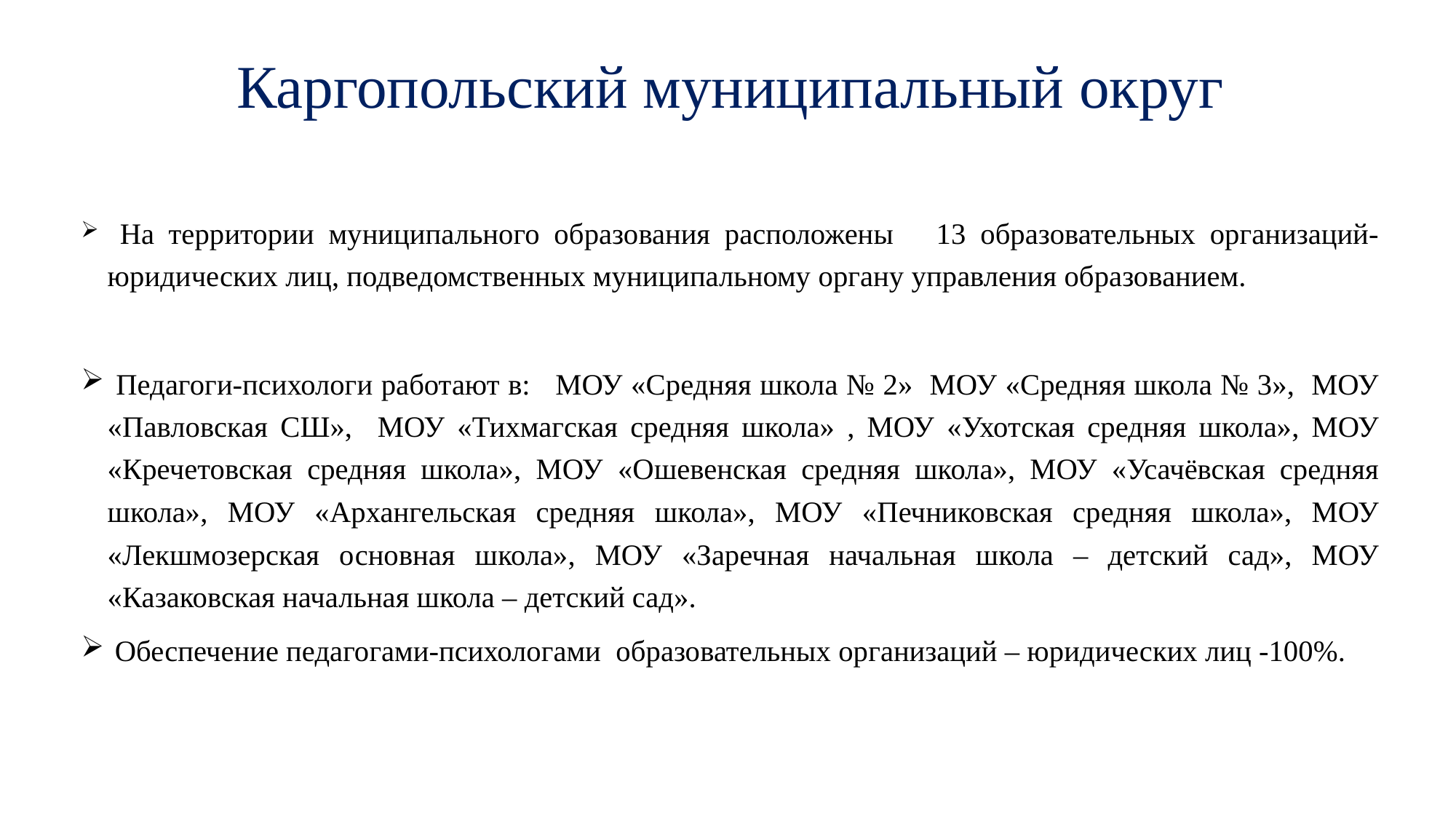

# Каргопольский муниципальный округ
 На территории муниципального образования расположены   13 образовательных организаций-юридических лиц, подведомственных муниципальному органу управления образованием.

 Педагоги-психологи работают в:   МОУ «Средняя школа № 2»  МОУ «Средняя школа № 3»,  МОУ «Павловская СШ»,  МОУ «Тихмагская средняя школа» , МОУ «Ухотская средняя школа», МОУ «Кречетовская средняя школа», МОУ «Ошевенская средняя школа», МОУ «Усачёвская средняя школа», МОУ «Архангельская средняя школа», МОУ «Печниковская средняя школа», МОУ «Лекшмозерская основная школа», МОУ «Заречная начальная школа – детский сад», МОУ «Казаковская начальная школа – детский сад».
 Обеспечение педагогами-психологами  образовательных организаций – юридических лиц -100%.